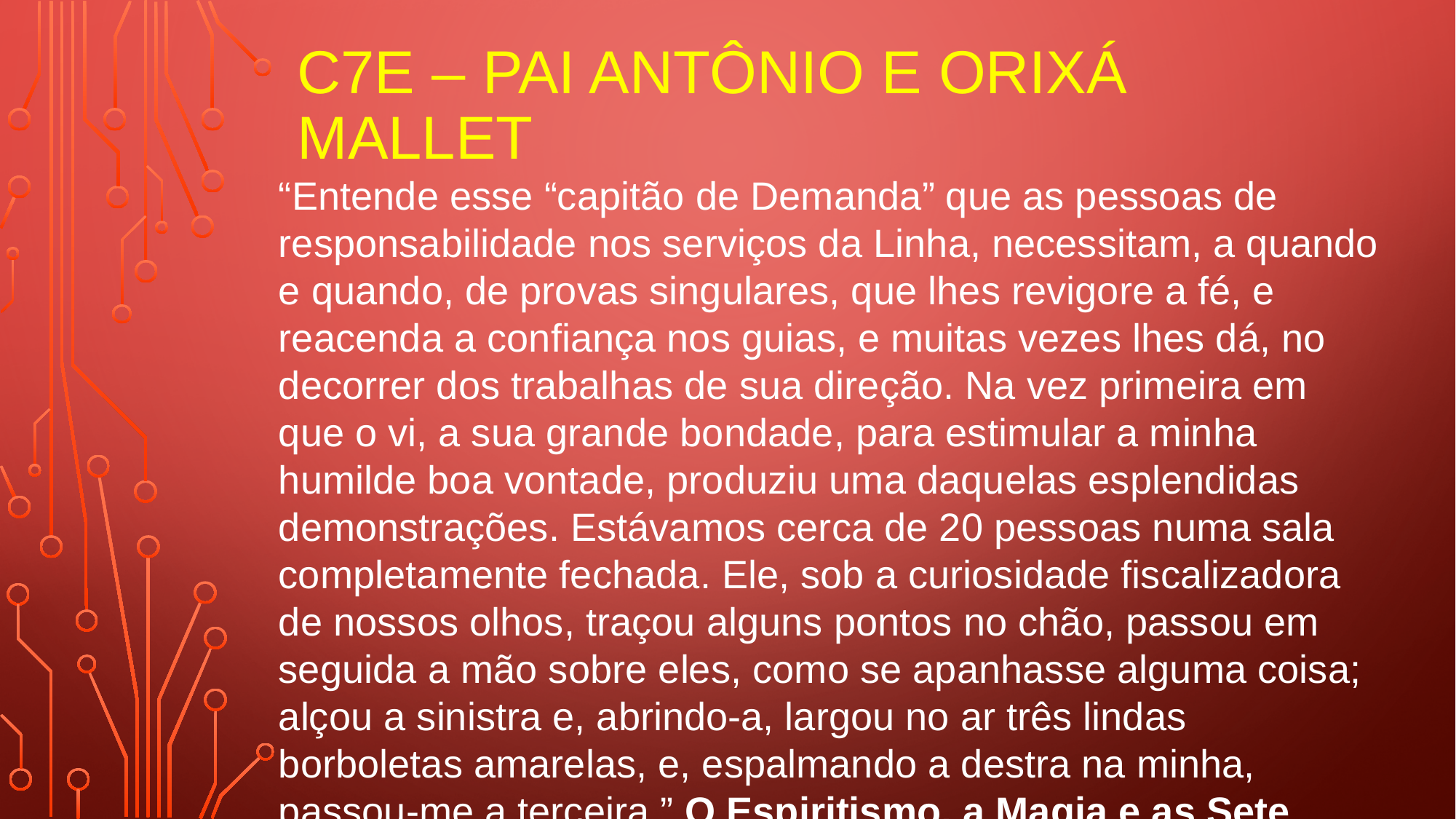

# C7E – Pai Antônio e Orixá mallet
“Entende esse “capitão de Demanda” que as pessoas de responsabilidade nos serviços da Linha, necessitam, a quando e quando, de provas singulares, que lhes revigore a fé, e reacenda a confiança nos guias, e muitas vezes lhes dá, no decorrer dos trabalhas de sua direção. Na vez primeira em que o vi, a sua grande bondade, para estimular a minha humilde boa vontade, produziu uma daquelas esplendidas demonstrações. Estávamos cerca de 20 pessoas numa sala completamente fechada. Ele, sob a curiosidade fiscalizadora de nossos olhos, traçou alguns pontos no chão, passou em seguida a mão sobre eles, como se apanhasse alguma coisa; alçou a sinistra e, abrindo-a, largou no ar três lindas borboletas amarelas, e, espalmando a destra na minha, passou-me a terceira.” O Espiritismo, a Magia e as Sete Linhas de Umbanda, pág. 61